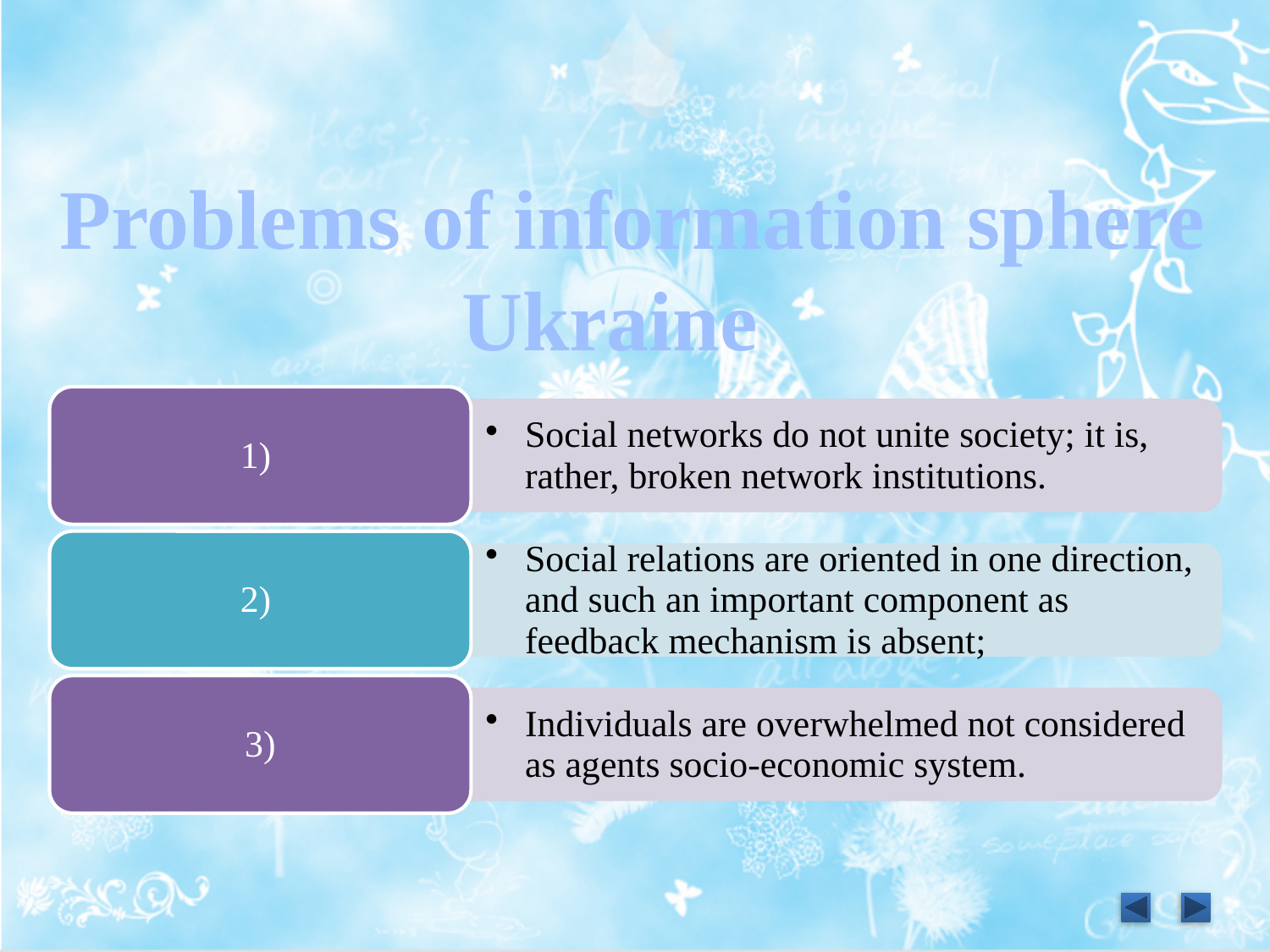

#
Problems of information sphere Ukraine
1)
Social networks do not unite society; it is, rather, broken network institutions.
2)
Social relations are oriented in one direction, and such an important component as feedback mechanism is absent;
3)
Individuals are overwhelmed not considered as agents socio-economic system.